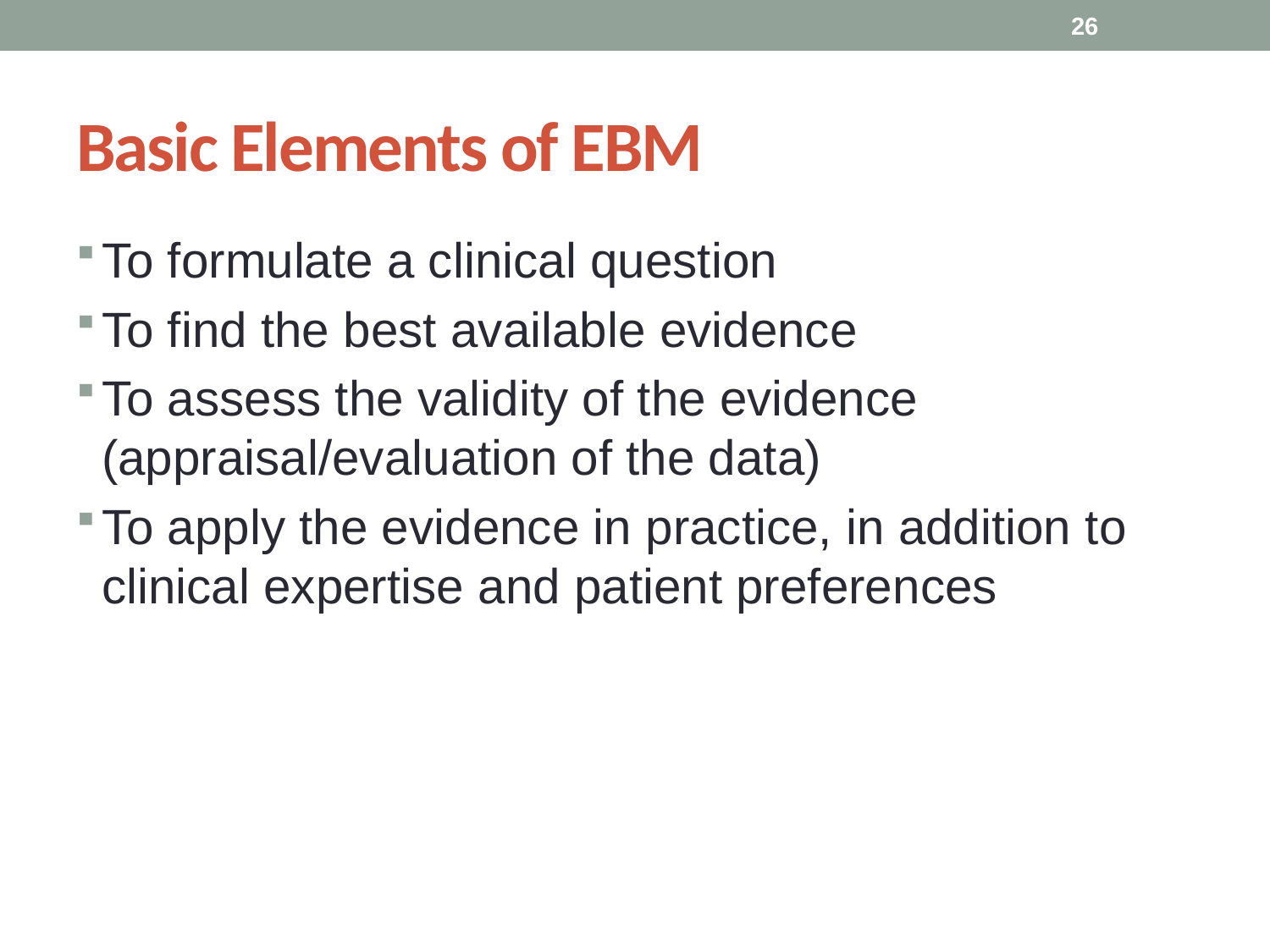

26
# Basic Elements of EBM
To formulate a clinical question
To find the best available evidence
To assess the validity of the evidence (appraisal/evaluation of the data)
To apply the evidence in practice, in addition to clinical expertise and patient preferences